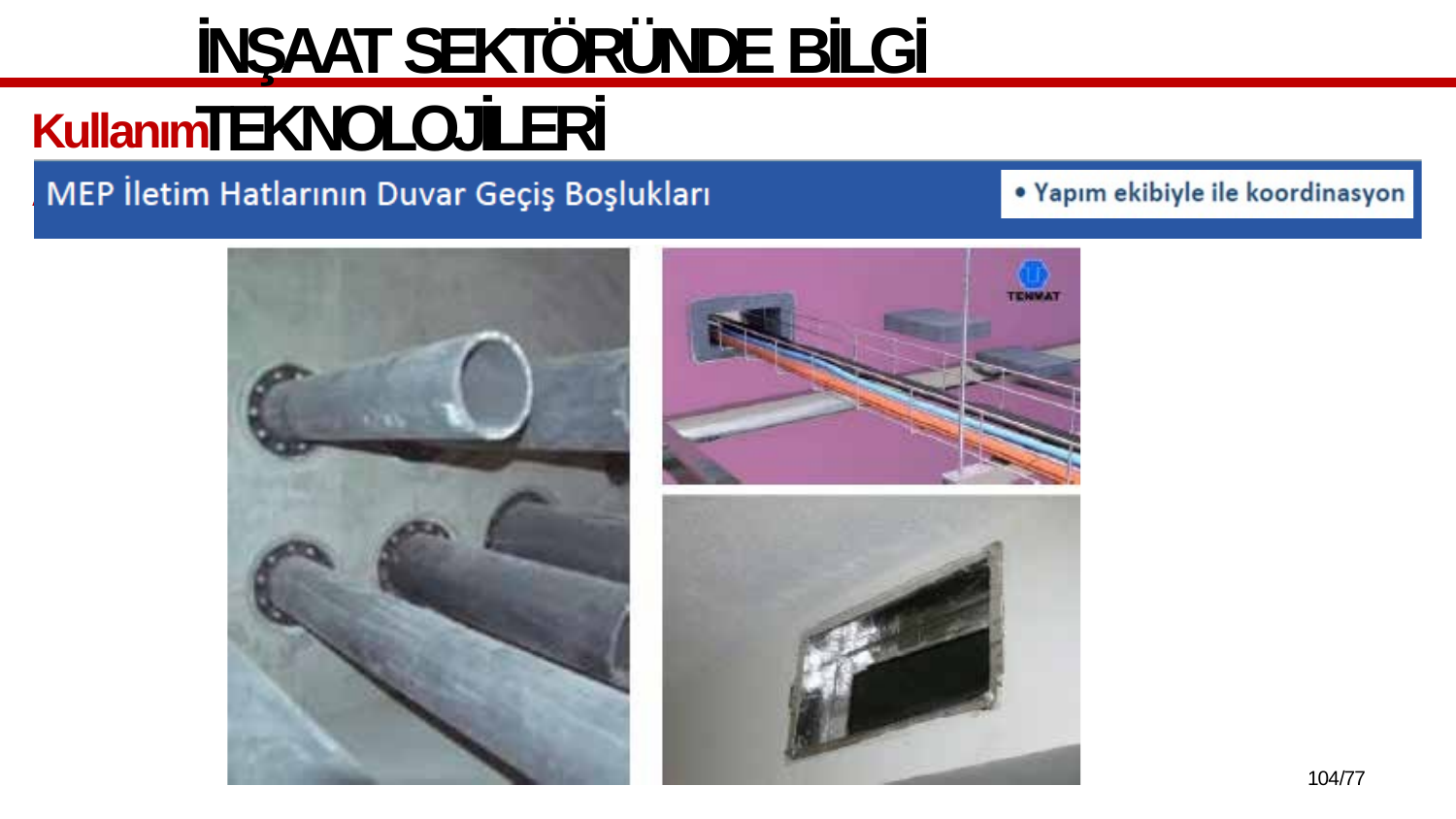

# İNŞAAT SEKTÖRÜNDE BİLGİ TEKNOLOJİLERİ
Kullanım Aşaması

104/77